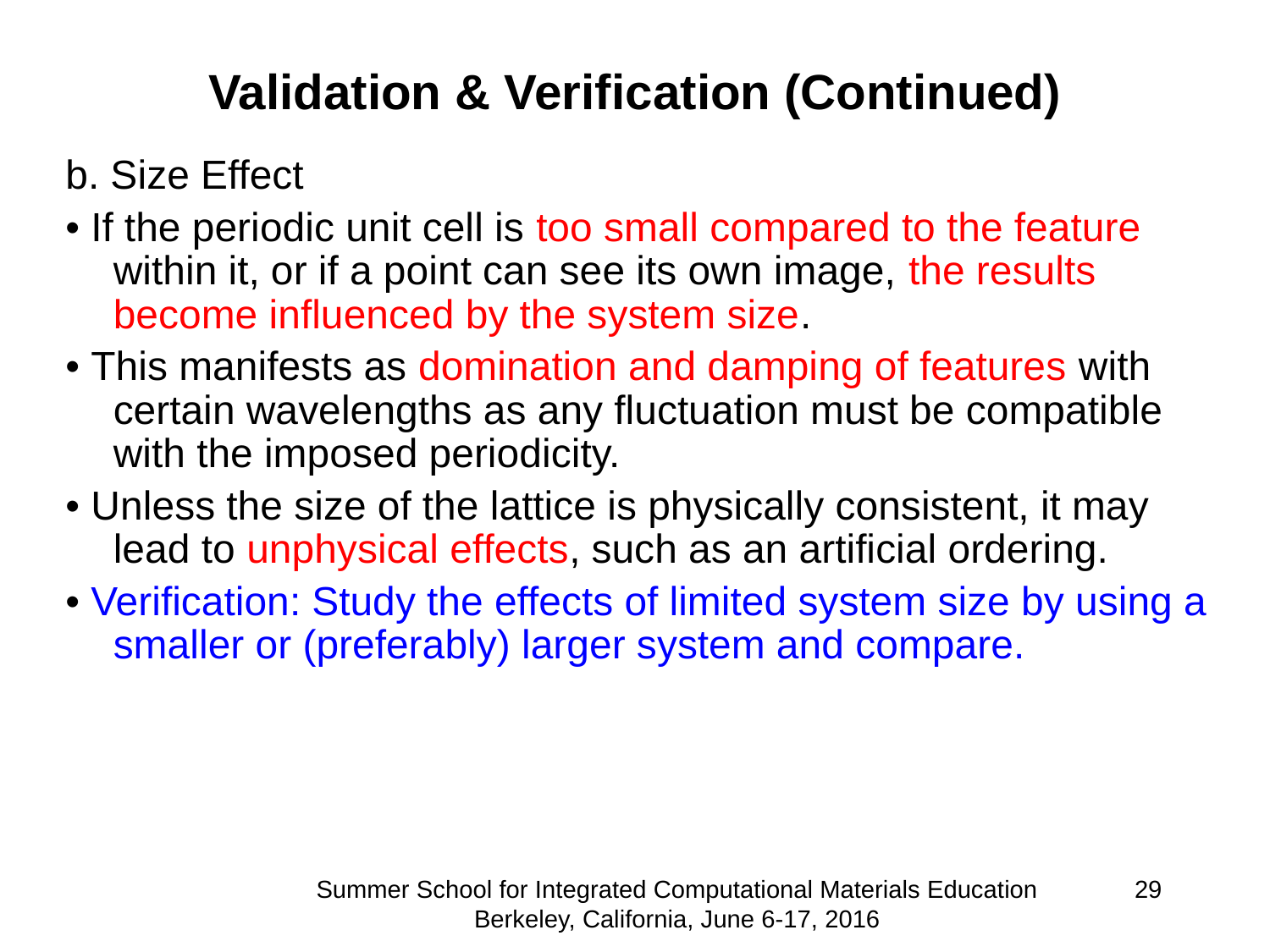

Validation & Verification (Continued)
b. Size Effect
• If the periodic unit cell is too small compared to the feature within it, or if a point can see its own image, the results become influenced by the system size.
• This manifests as domination and damping of features with certain wavelengths as any fluctuation must be compatible with the imposed periodicity.
• Unless the size of the lattice is physically consistent, it may lead to unphysical effects, such as an artificial ordering.
• Verification: Study the effects of limited system size by using a smaller or (preferably) larger system and compare.

Summer School for Integrated Computational Materials Education Berkeley, California, June 6-17, 2016
29